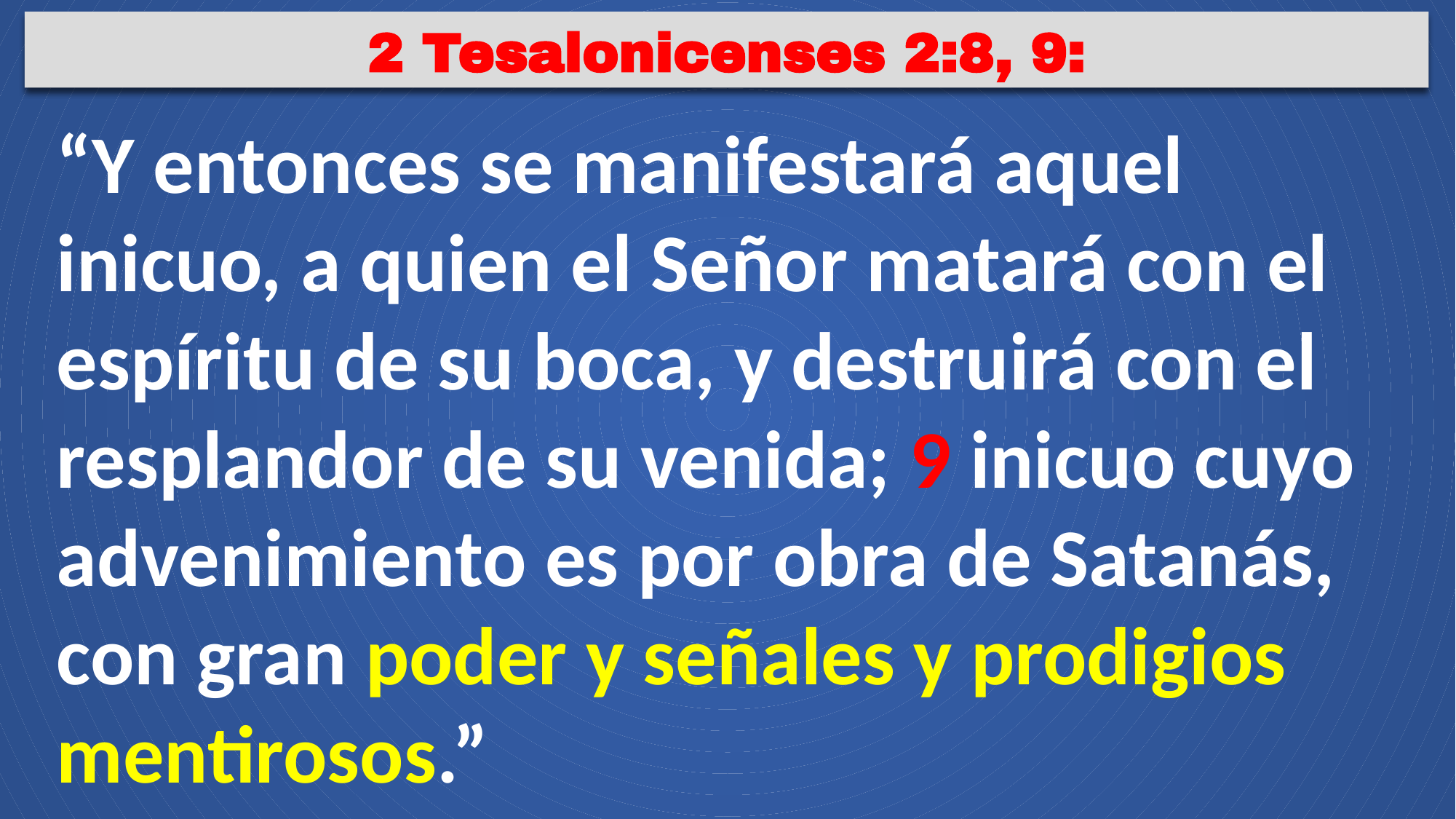

2 Tesalonicenses 2:8, 9:
“Y entonces se manifestará aquel inicuo, a quien el Señor matará con el espíritu de su boca, y destruirá con el resplandor de su venida; 9 inicuo cuyo advenimiento es por obra de Satanás, con gran poder y señales y prodigios mentirosos.”